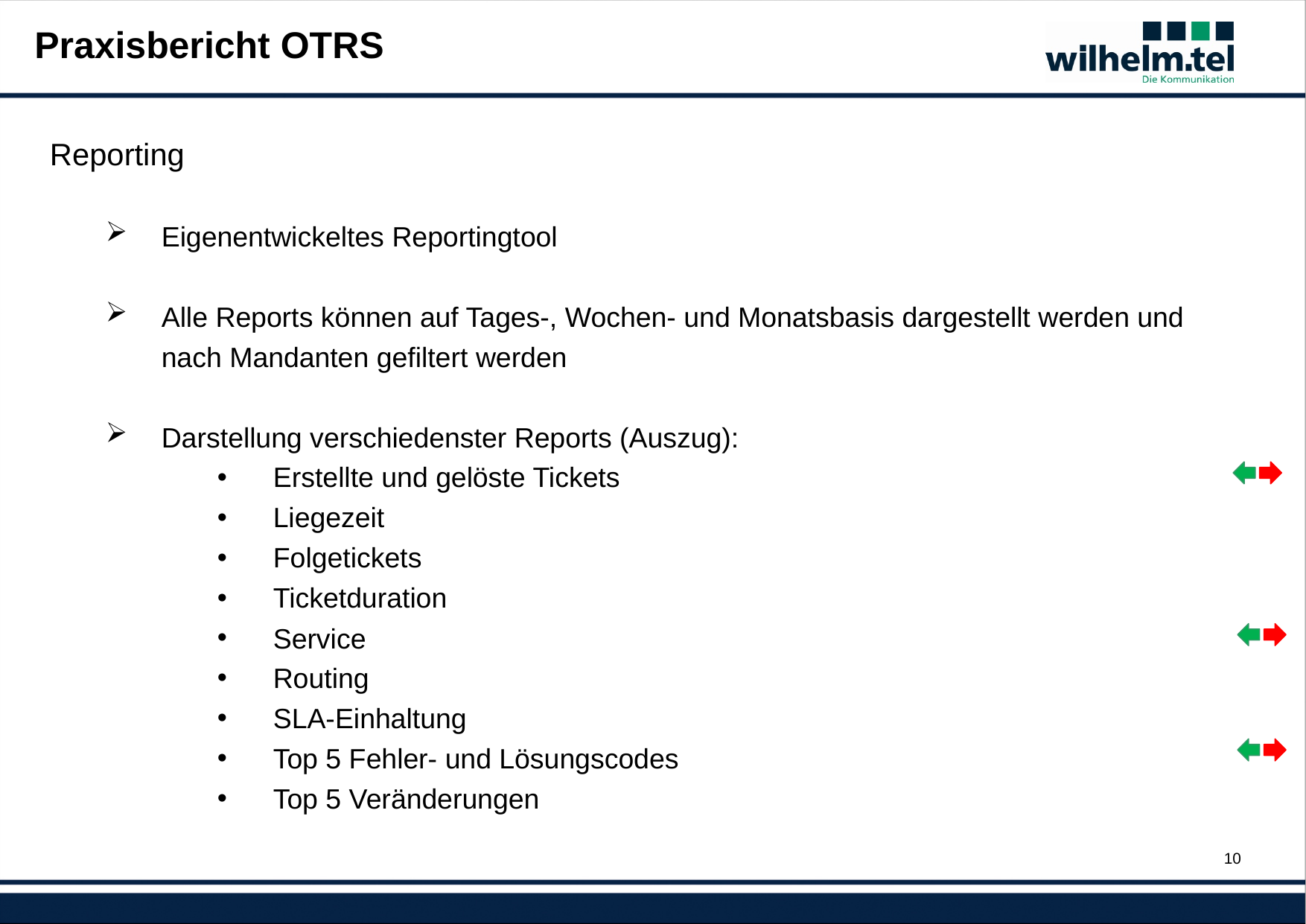

Praxisbericht OTRS
Reporting

Eigenentwickeltes Reportingtool

Alle Reports können auf Tages-, Wochen- und Monatsbasis dargestellt werden und nach Mandanten gefiltert werden

Darstellung verschiedenster Reports (Auszug):
Erstellte und gelöste Tickets
Liegezeit
Folgetickets
Ticketduration
Service
Routing
SLA-Einhaltung
Top 5 Fehler- und Lösungscodes
Top 5 Veränderungen

10